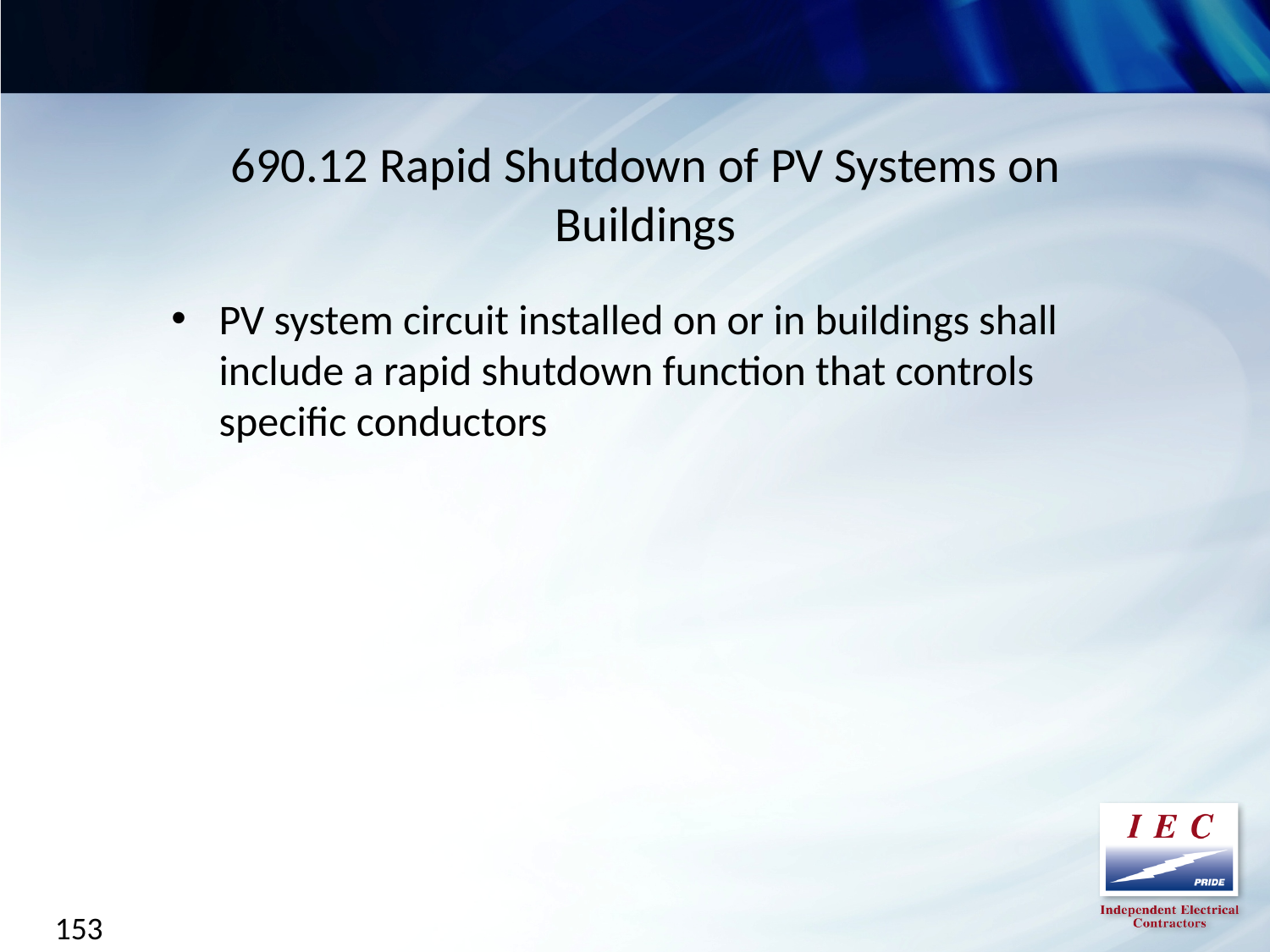

690.12 Rapid Shutdown of PV Systems on Buildings
PV system circuit installed on or in buildings shall include a rapid shutdown function that controls specific conductors

153